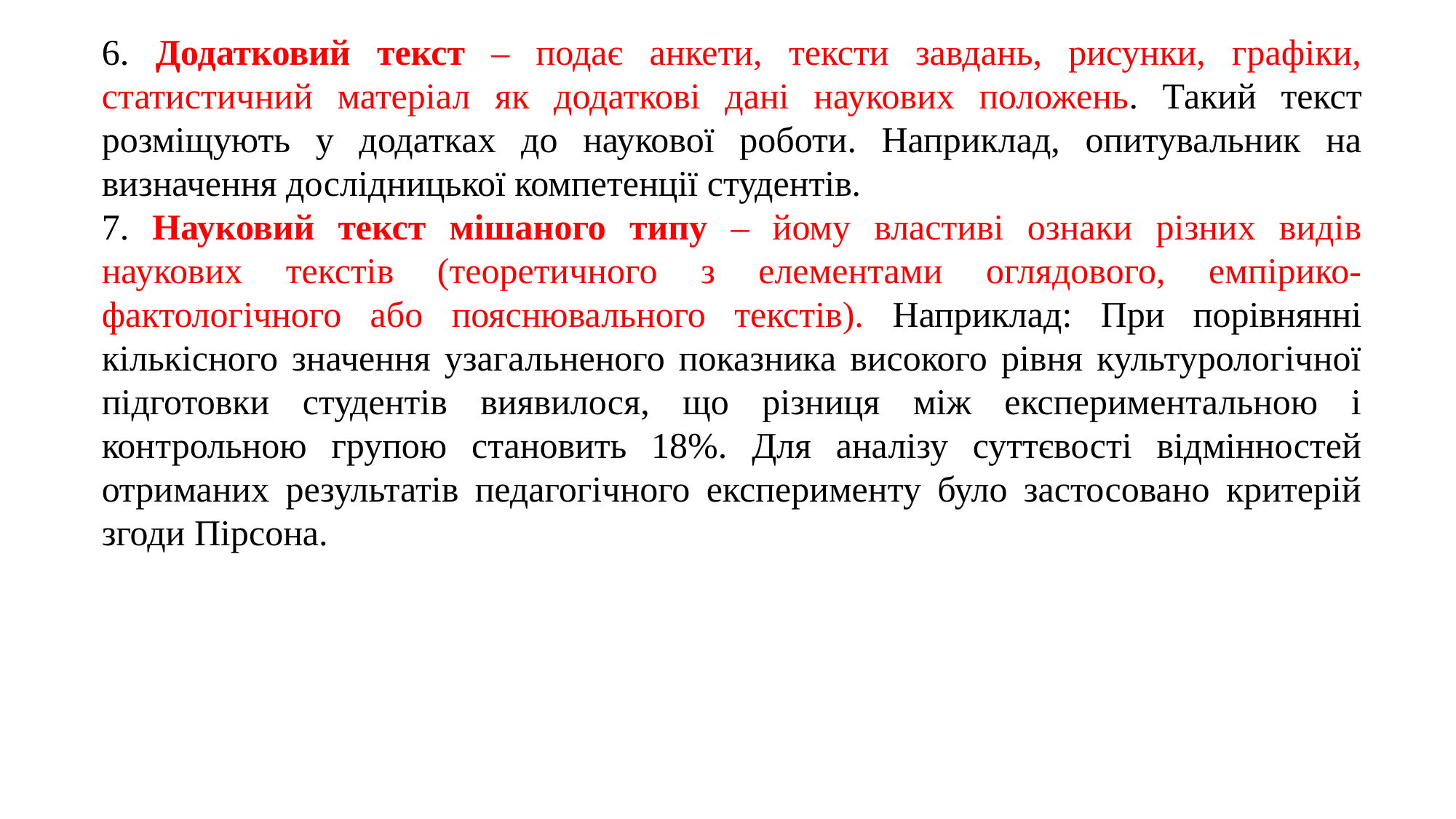

6. Додатковий текст – подає анкети, тексти завдань, рисунки, графіки, статистичний матеріал як додаткові дані наукових положень. Такий текст розміщують у додатках до наукової роботи. Наприклад, опитувальник на визначення дослідницької компетенції студентів.
7. Науковий текст мішаного типу – йому властиві ознаки різних видів наукових текстів (теоретичного з елементами оглядового, емпірико-фактологічного або пояснювального текстів). Наприклад: При порівнянні кількісного значення узагальненого показника високого рівня культурологічної підготовки студентів виявилося, що різниця між експериментальною і контрольною групою становить 18%. Для аналізу суттєвості відмінностей отриманих результатів педагогічного експерименту було застосовано критерій згоди Пірсона.